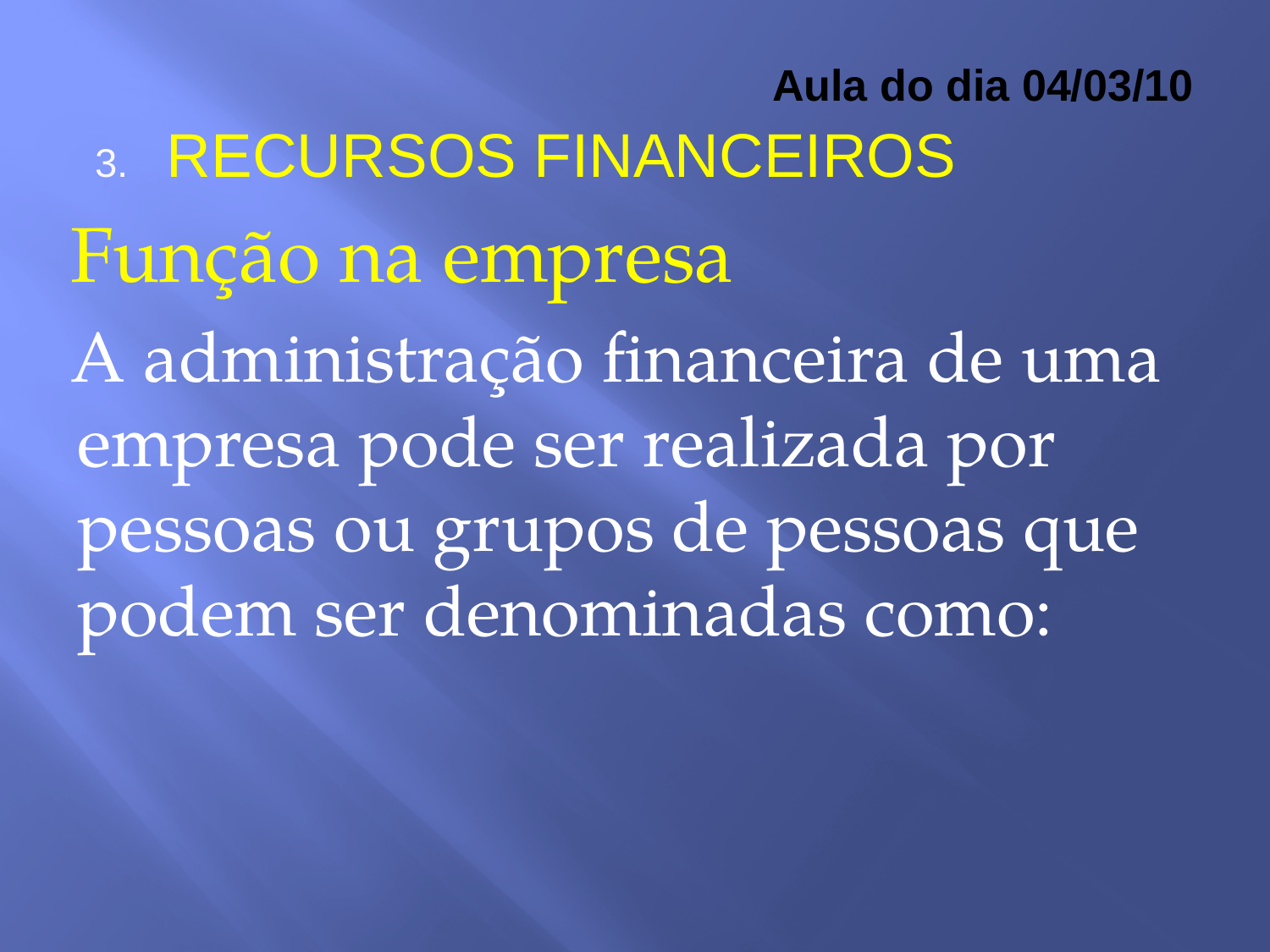

# Aula do dia 04/03/10
RECURSOS FINANCEIROS

Função na empresa
A administração financeira de uma empresa pode ser realizada por pessoas ou grupos de pessoas que podem ser denominadas como: